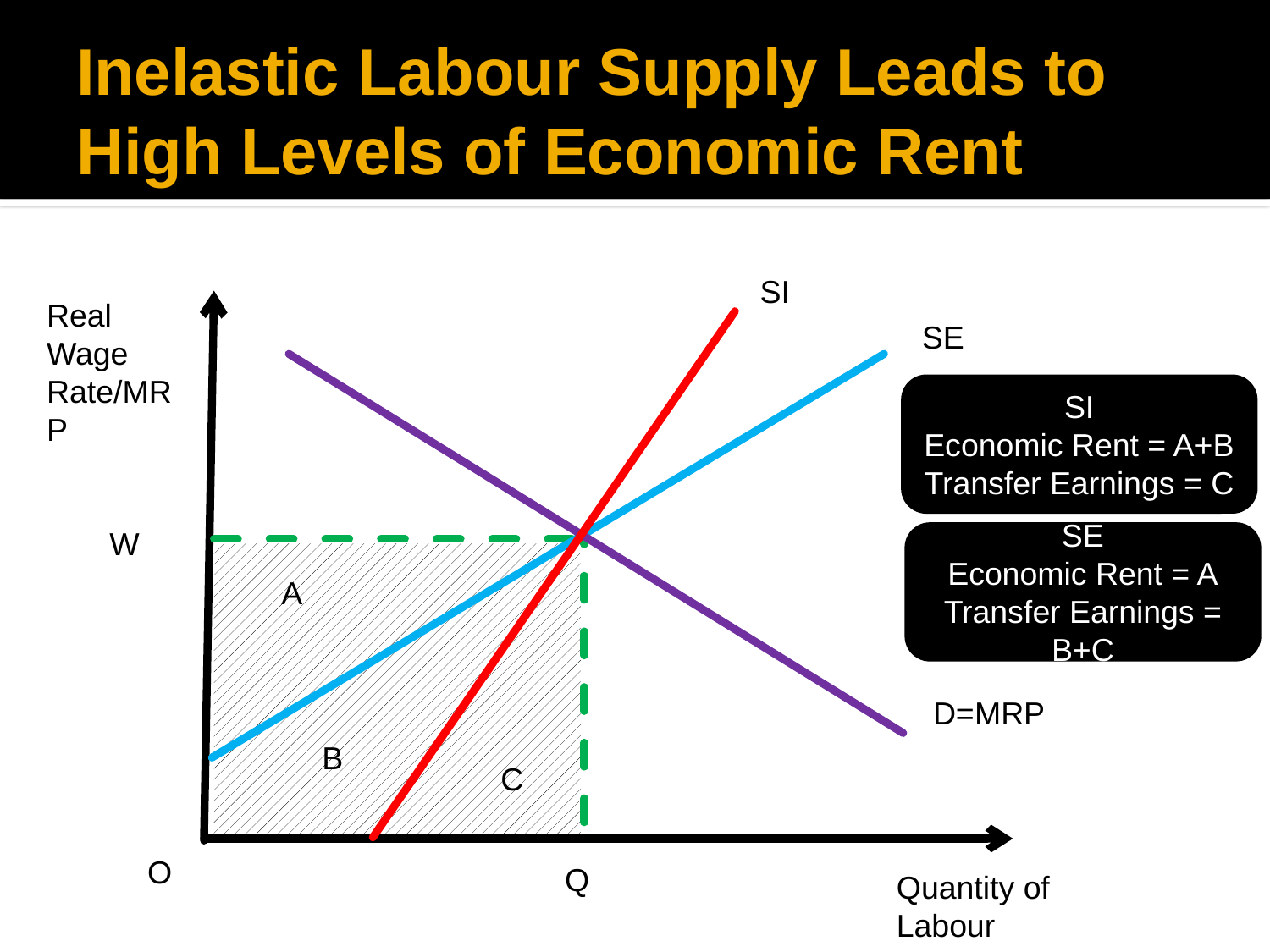

# Inelastic Labour Supply Leads to High Levels of Economic Rent
SI
Real Wage Rate/MRP
SE
SI
Economic Rent = A+B
Transfer Earnings = C
W
SE
Economic Rent = A
Transfer Earnings = B+C

A
D=MRP
B
C
O
Q
Quantity of Labour